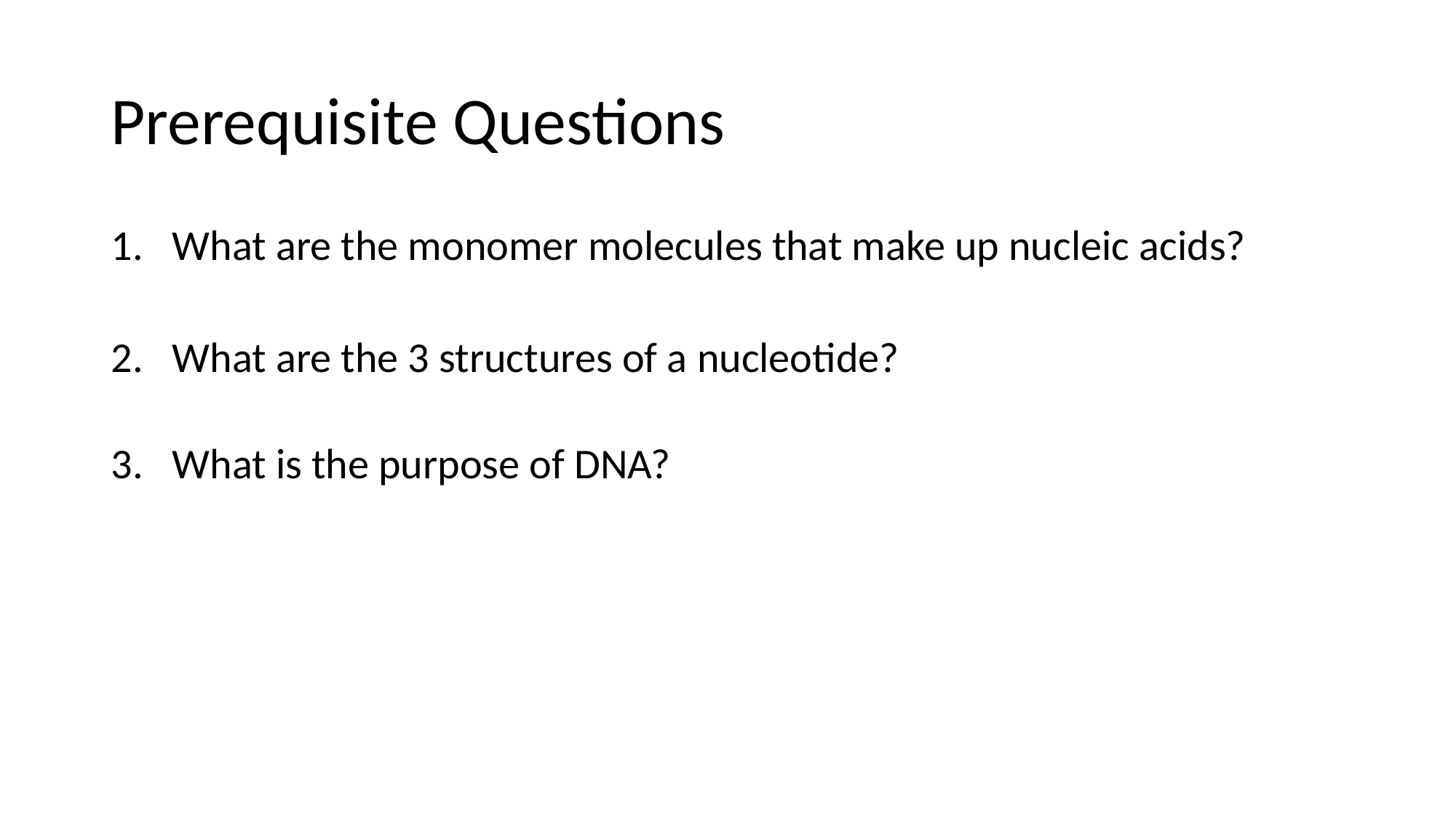

# Prerequisite Questions
What are the monomer molecules that make up nucleic acids?
What are the 3 structures of a nucleotide?
What is the purpose of DNA?